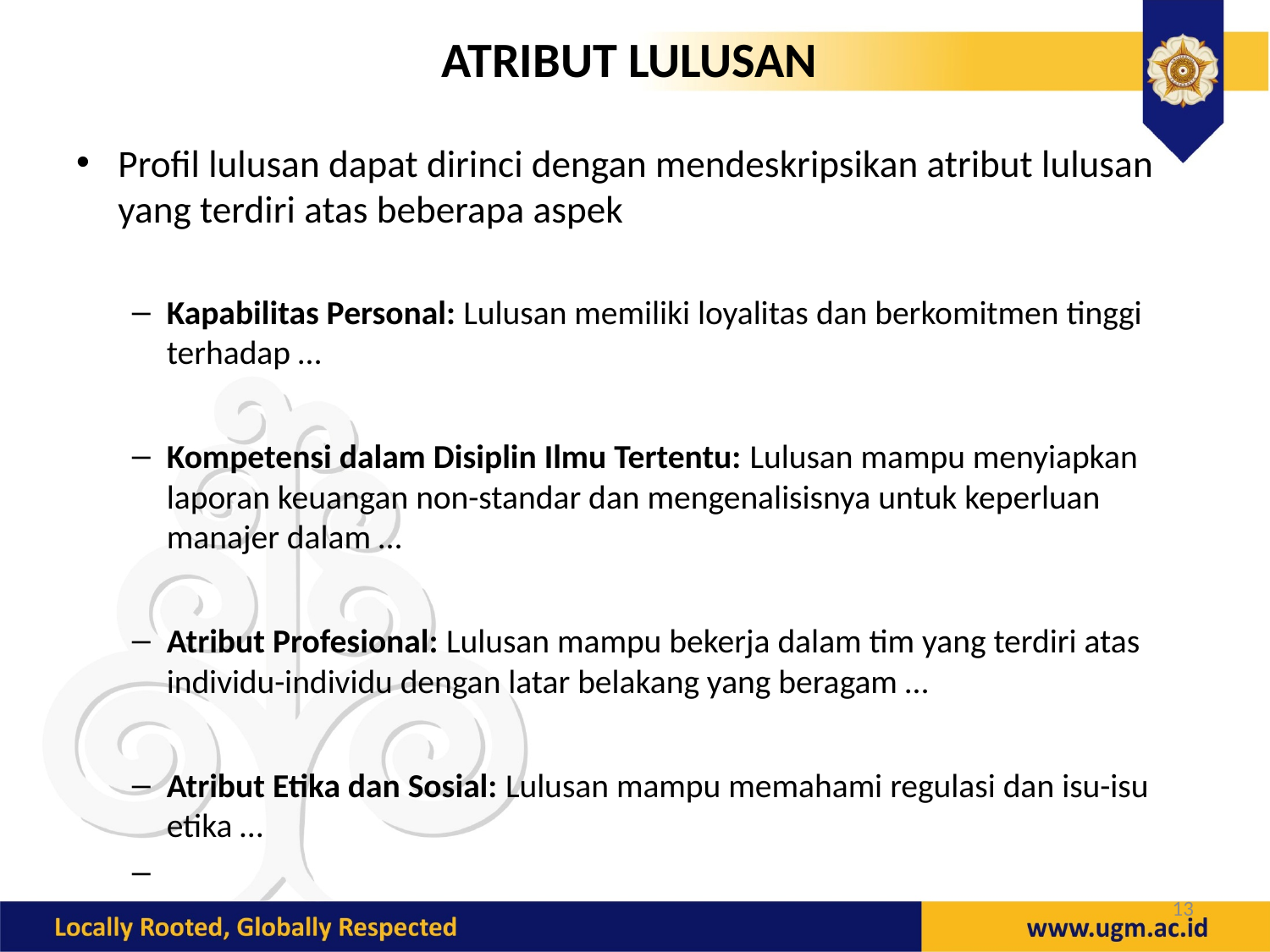

# ATRIBUT LULUSAN
Profil lulusan dapat dirinci dengan mendeskripsikan atribut lulusan yang terdiri atas beberapa aspek

Kapabilitas Personal: Lulusan memiliki loyalitas dan berkomitmen tinggi terhadap …

Kompetensi dalam Disiplin Ilmu Tertentu: Lulusan mampu menyiapkan laporan keuangan non-standar dan mengenalisisnya untuk keperluan manajer dalam …

Atribut Profesional: Lulusan mampu bekerja dalam tim yang terdiri atas individu-individu dengan latar belakang yang beragam …

Atribut Etika dan Sosial: Lulusan mampu memahami regulasi dan isu-isu etika …

13